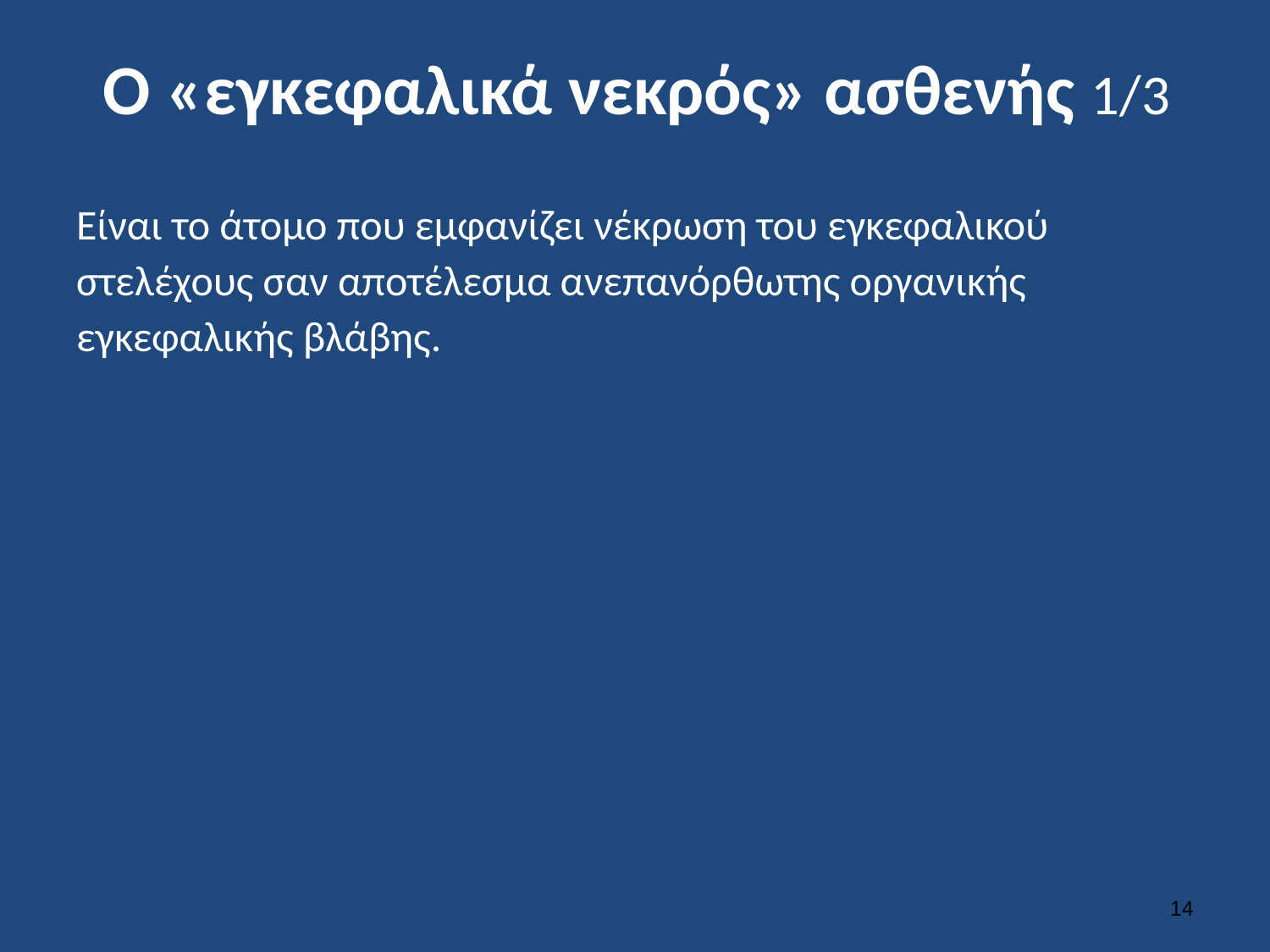

# Ο «εγκεφαλικά νεκρός» ασθενής 1/3
Είναι το άτομο που εμφανίζει νέκρωση του εγκεφαλικού στελέχους σαν αποτέλεσμα ανεπανόρθωτης οργανικής  εγκεφαλικής βλάβης.

14